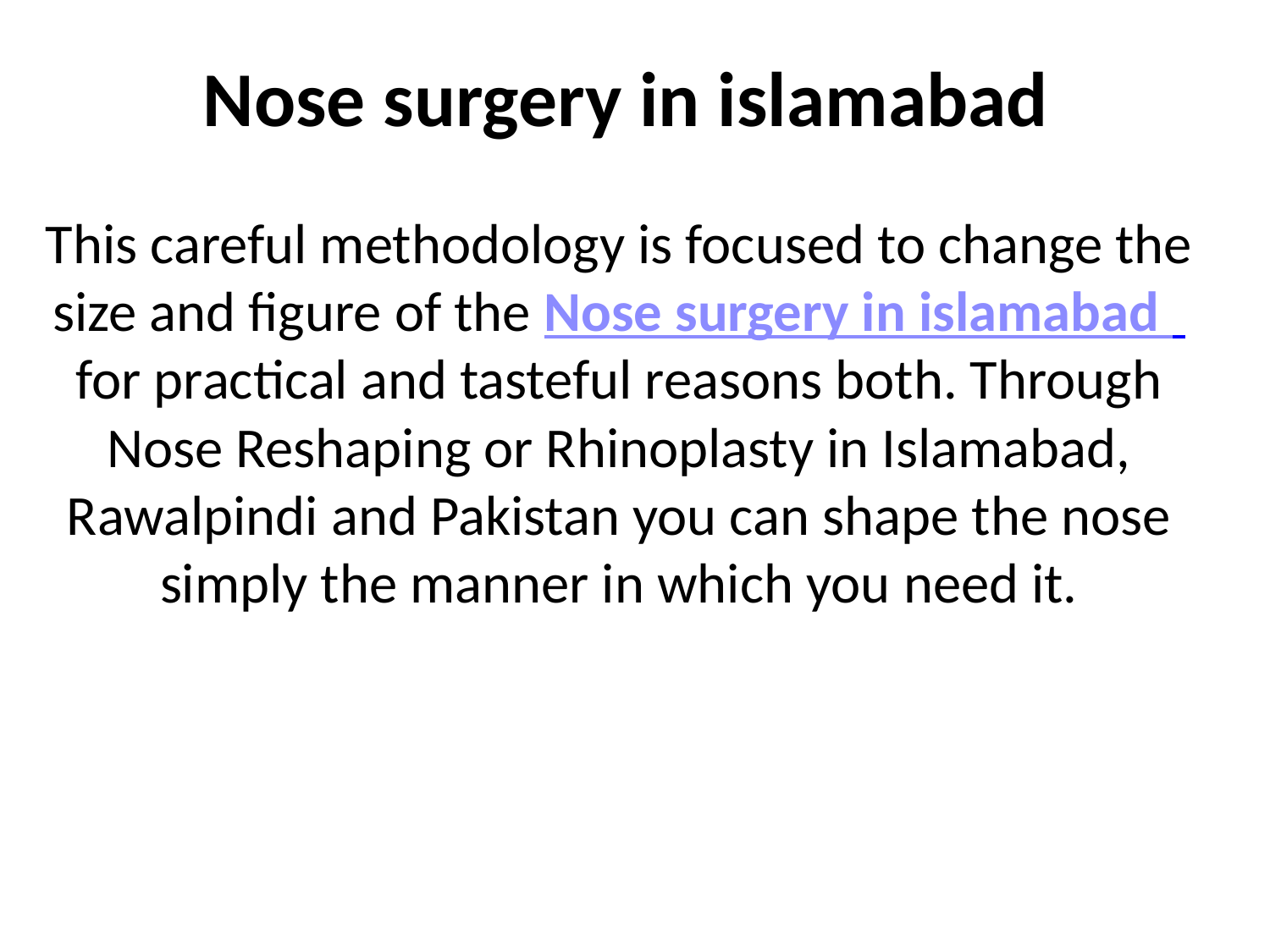

# Nose surgery in islamabad
This careful methodology is focused to change the size and figure of the Nose surgery in islamabad  for practical and tasteful reasons both. Through Nose Reshaping or Rhinoplasty in Islamabad, Rawalpindi and Pakistan you can shape the nose simply the manner in which you need it.